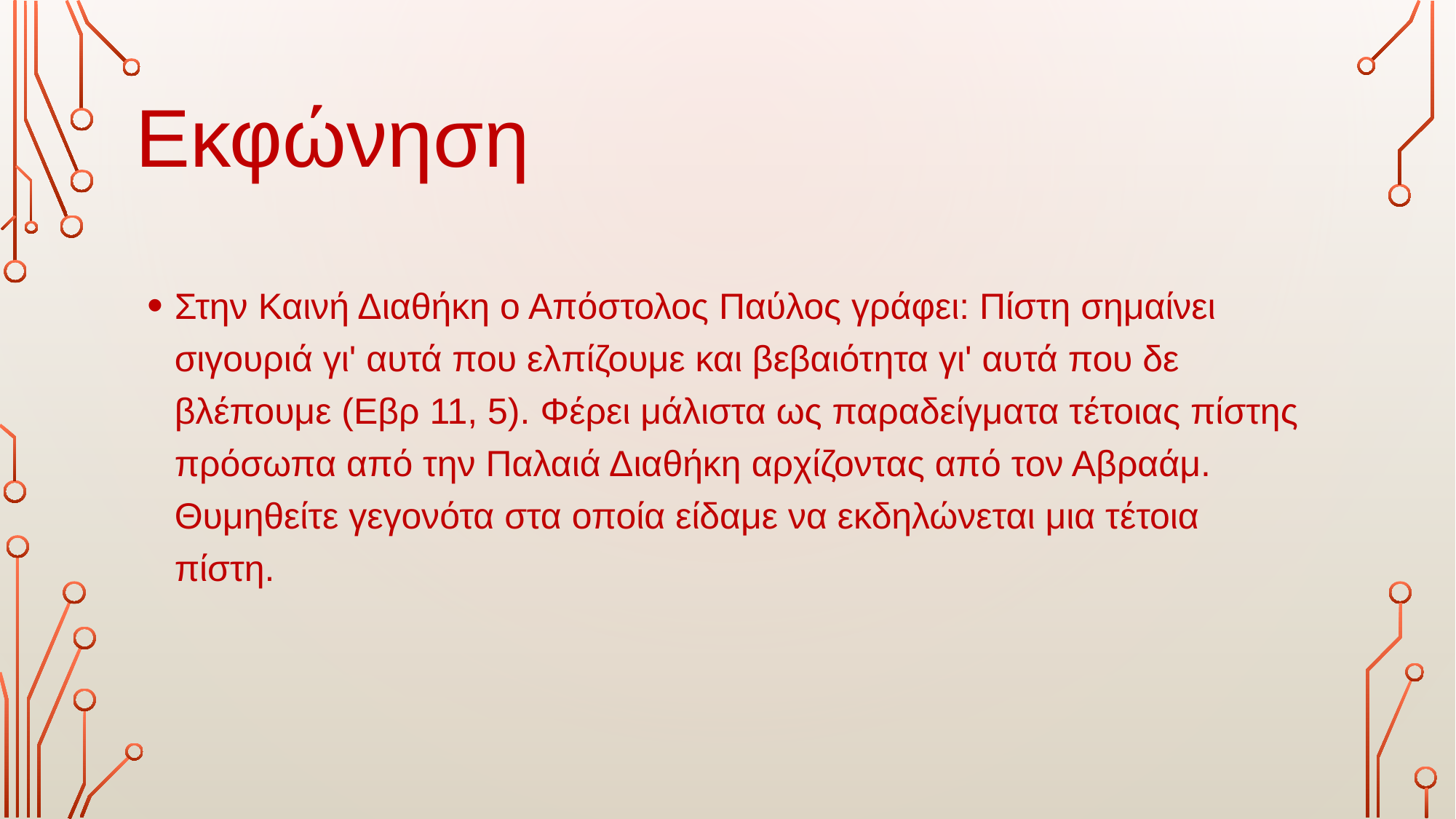

Εκφώνηση
Στην Καινή Διαθήκη ο Απόστολος Παύλος γράφει: Πίστη σημαίνει σιγουριά γι' αυτά που ελπίζουμε και βεβαιότητα γι' αυτά που δε βλέπουμε (Εβρ 11, 5). Φέρει μάλιστα ως παραδείγματα τέτοιας πίστης πρόσωπα από την Παλαιά Διαθήκη αρχίζοντας από τον Αβραάμ. Θυμηθείτε γεγονότα στα οποία είδαμε να εκδηλώνεται μια τέτοια πίστη.